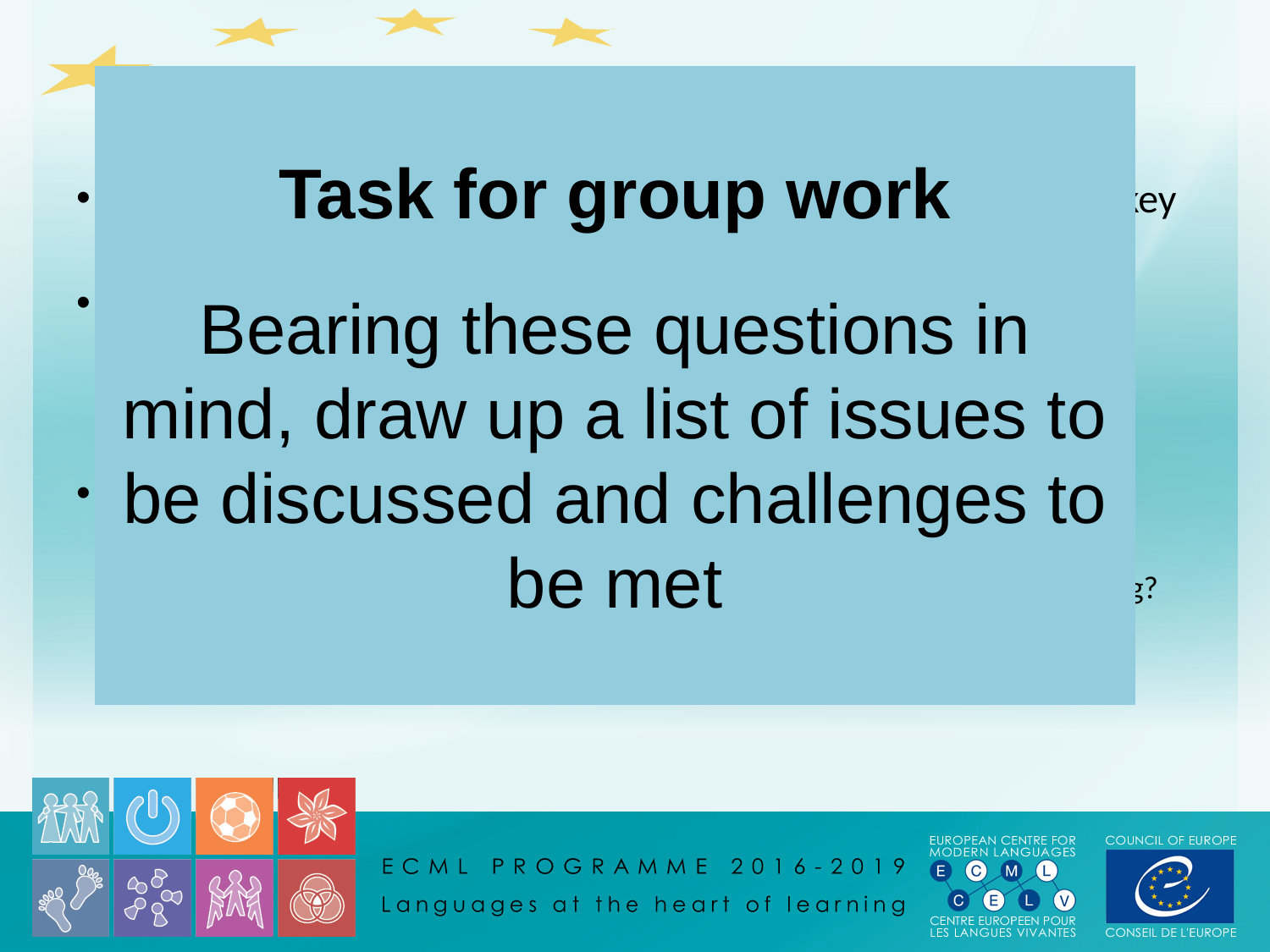

Task for group work

Bearing these questions in mind, draw up a list of issues to be discussed and challenges to be met

# Some points for reflection/discussion
How well known are the Council of Europe’s core values and key concerns in your context?
Does the curriculum you follow
focus specifically on the development of communicative proficiency?
take account of learners’ needs?
seek to develop the agency of the individual learner?
In your context
Is the development of plurilingualism an explicit curriculum goal?
What role does spontaneous language use play in formal language learning?
How is learner autonomy (i) understood and (ii) developed?